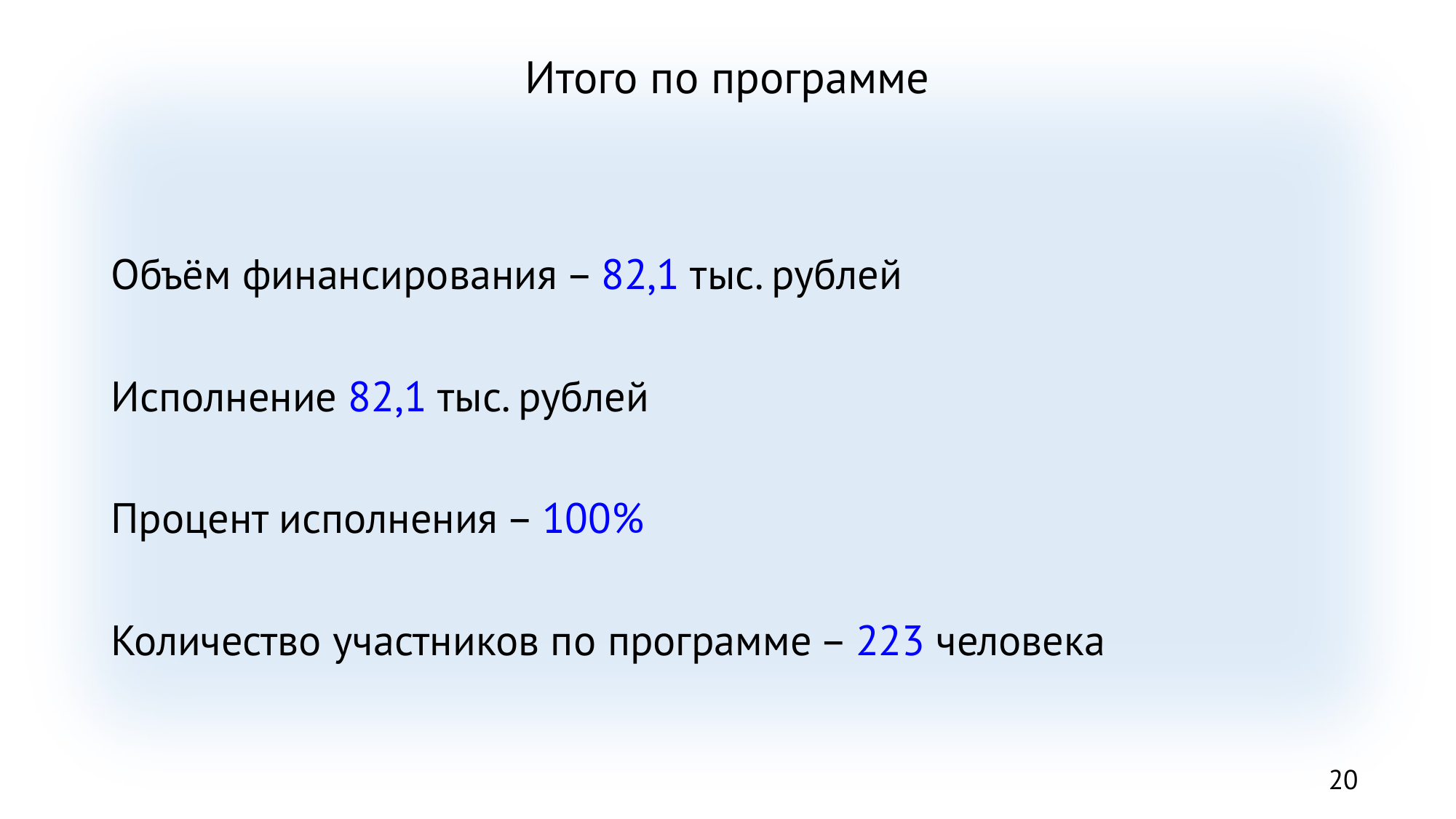

# Итого по программе

Объём финансирования – 82,1 тыс. рублей

Исполнение 82,1 тыс. рублей

Процент исполнения – 100%

Количество участников по программе – 223 человека

20